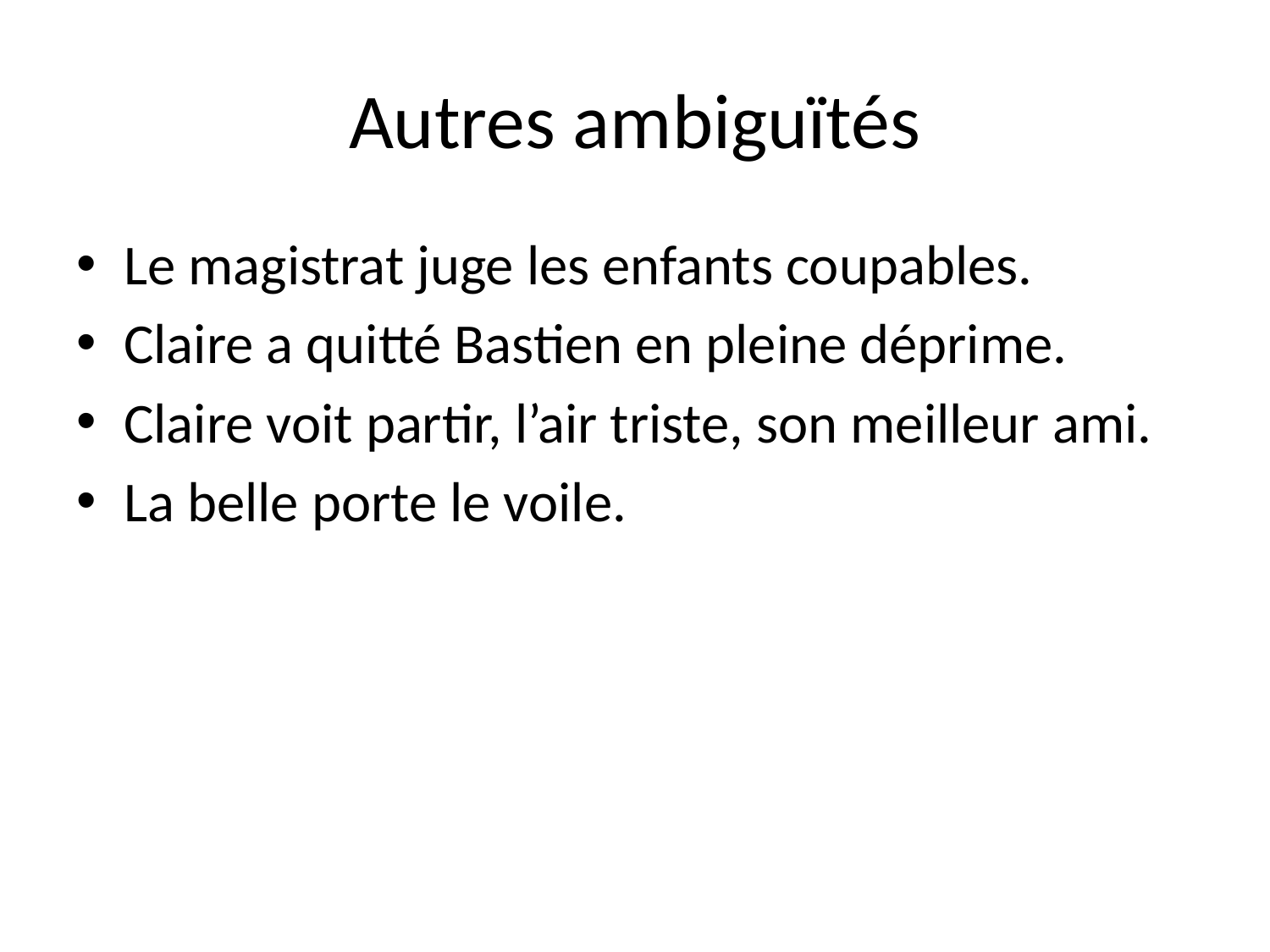

# Autres ambiguïtés
Le magistrat juge les enfants coupables.
Claire a quitté Bastien en pleine déprime.
Claire voit partir, l’air triste, son meilleur ami.
La belle porte le voile.